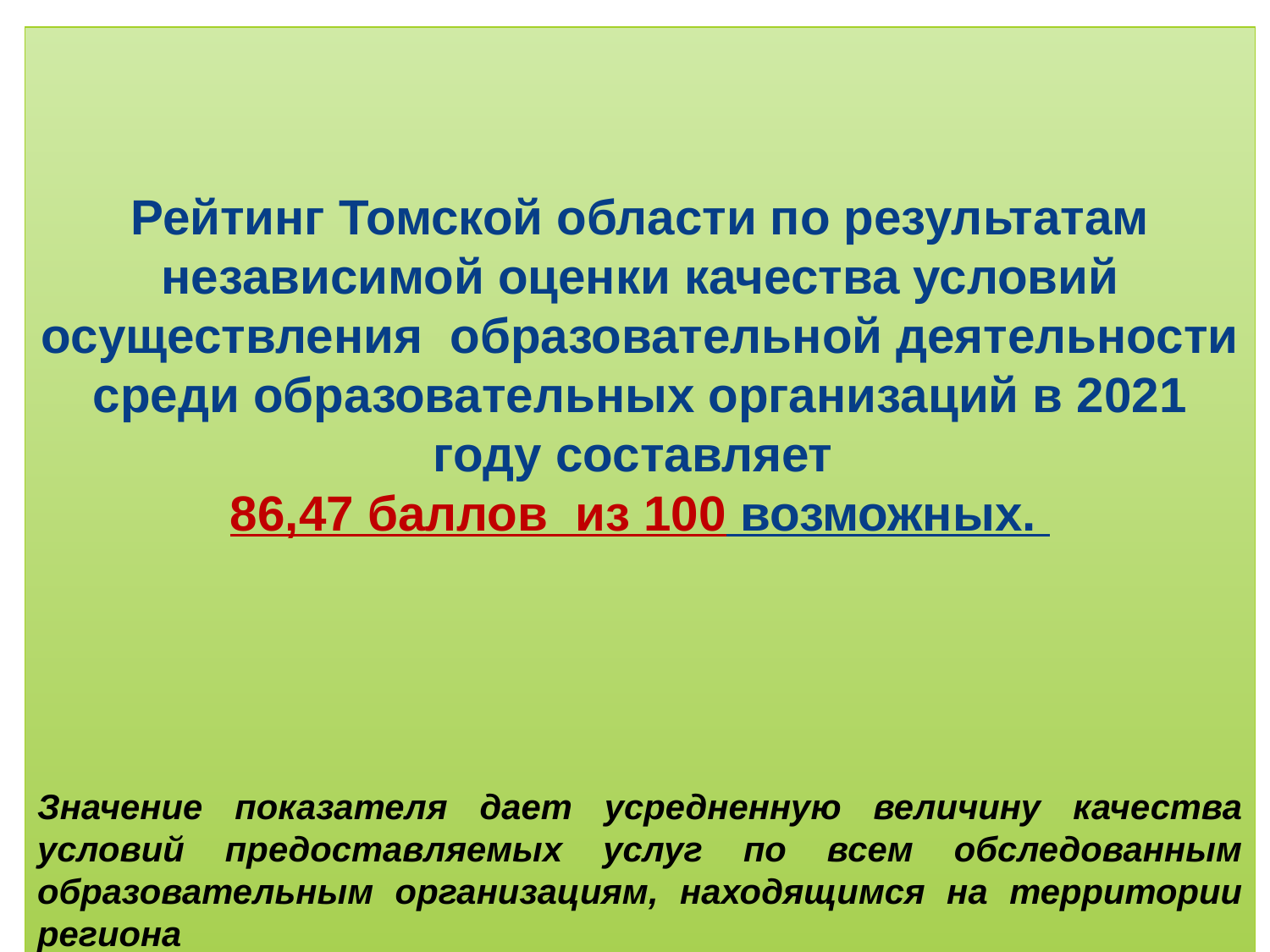

Рейтинг Томской области по результатам независимой оценки качества условий осуществления  образовательной деятельности среди образовательных организаций в 2021 году составляет
86,47 баллов  из 100 возможных.

Значение показателя дает усредненную величину качества условий предоставляемых услуг по всем обследованным образовательным организациям, находящимся на территории региона

9